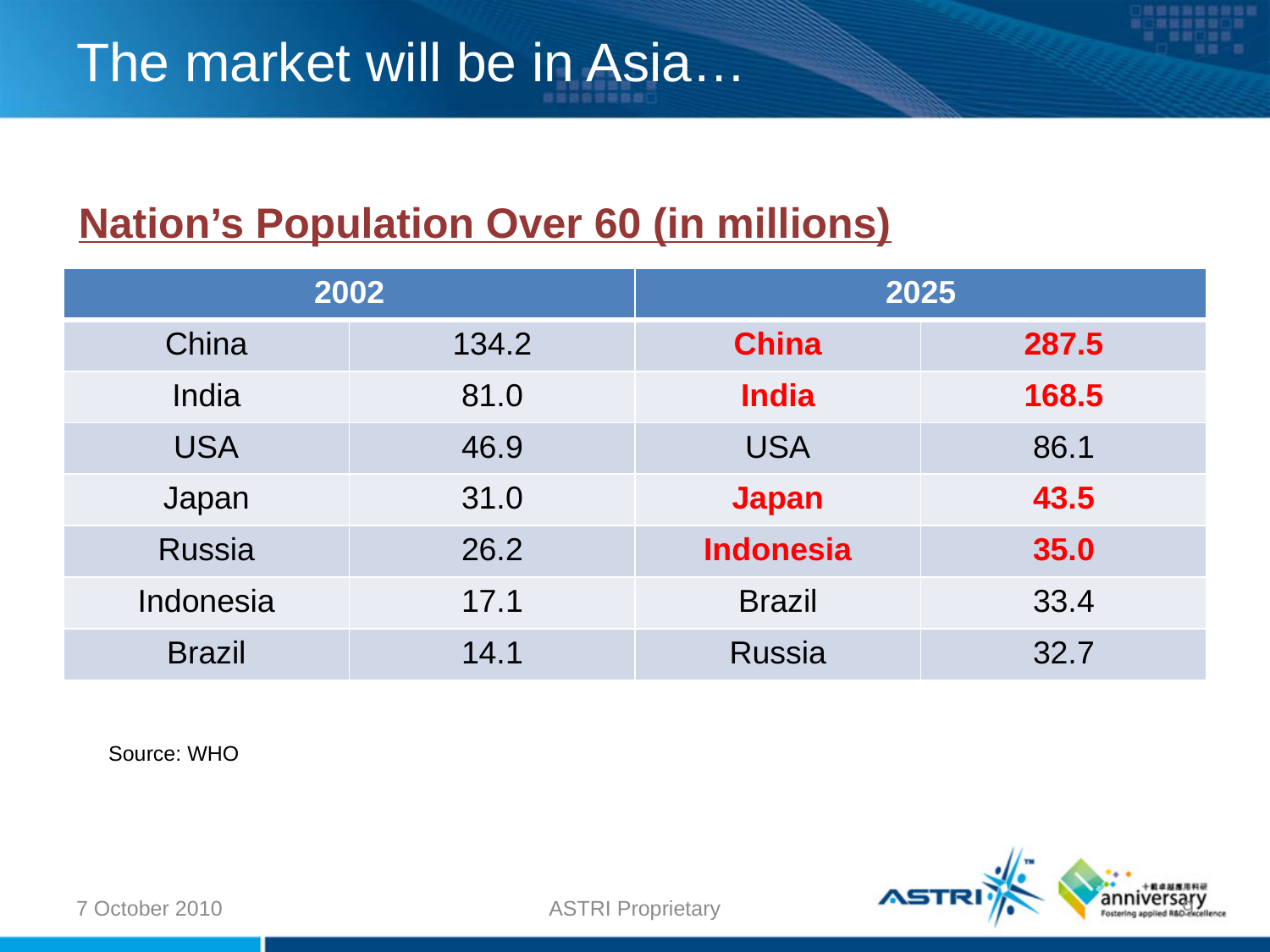

# The market will be in Asia…
Nation’s Population Over 60 (in millions)
| 2002 |  | 2025 |  |
| --- | --- | --- | --- |
| China | 134.2 | China | 287.5 |
| India | 81.0 | India | 168.5 |
| USA | 46.9 | USA | 86.1 |
| Japan | 31.0 | Japan | 43.5 |
| Russia | 26.2 | Indonesia | 35.0 |
| Indonesia | 17.1 | Brazil | 33.4 |
| Brazil | 14.1 | Russia | 32.7 |
Source: WHO
7 October 2010
ASTRI Proprietary
9